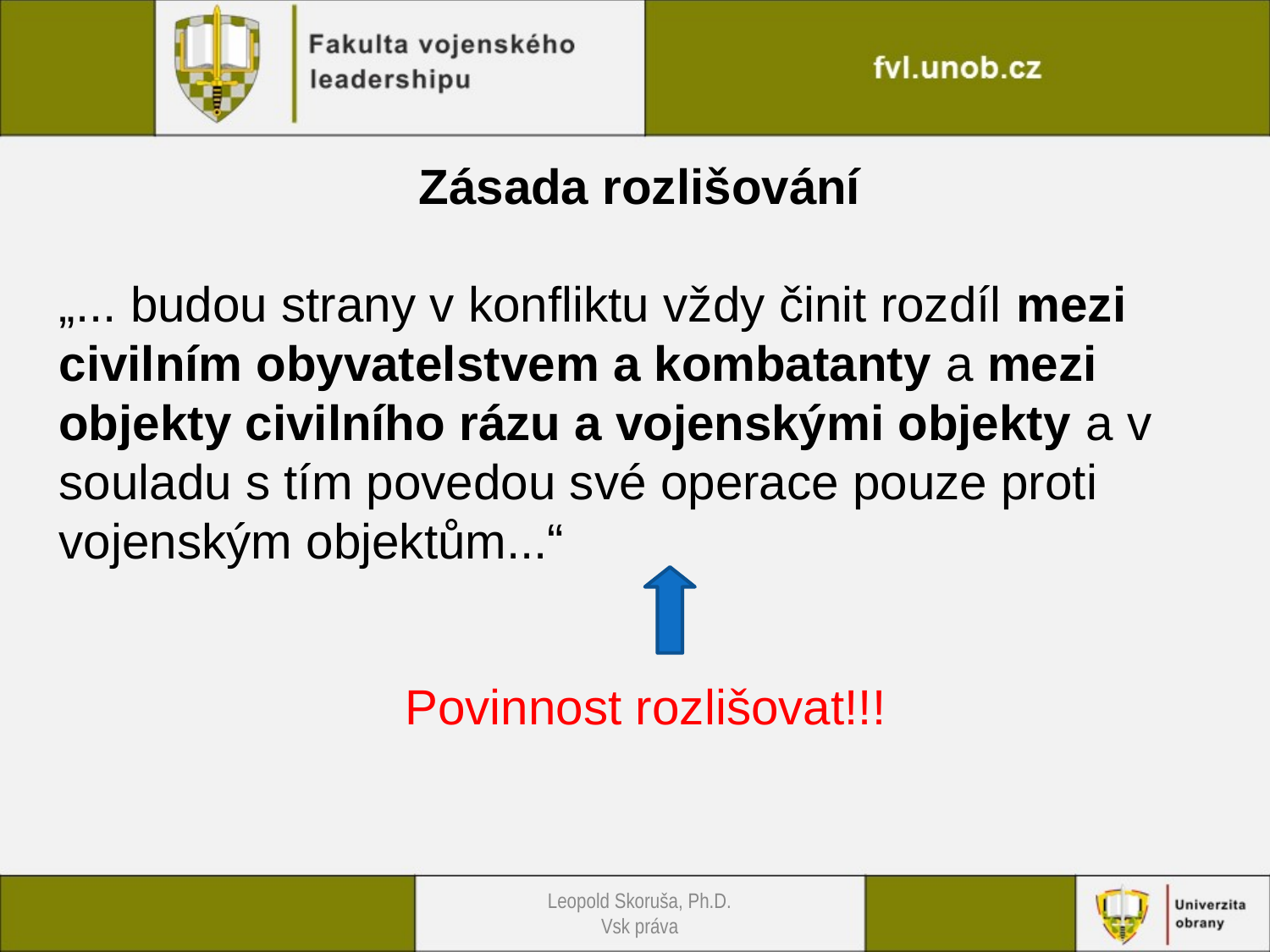

Zásada rozlišování

„... budou strany v konfliktu vždy činit rozdíl mezi civilním obyvatelstvem a kombatanty a mezi objekty civilního rázu a vojenskými objekty a v souladu s tím povedou své operace pouze proti vojenským objektům...“

Povinnost rozlišovat!!!

Leopold Skoruša, Ph.D.
Vsk práva